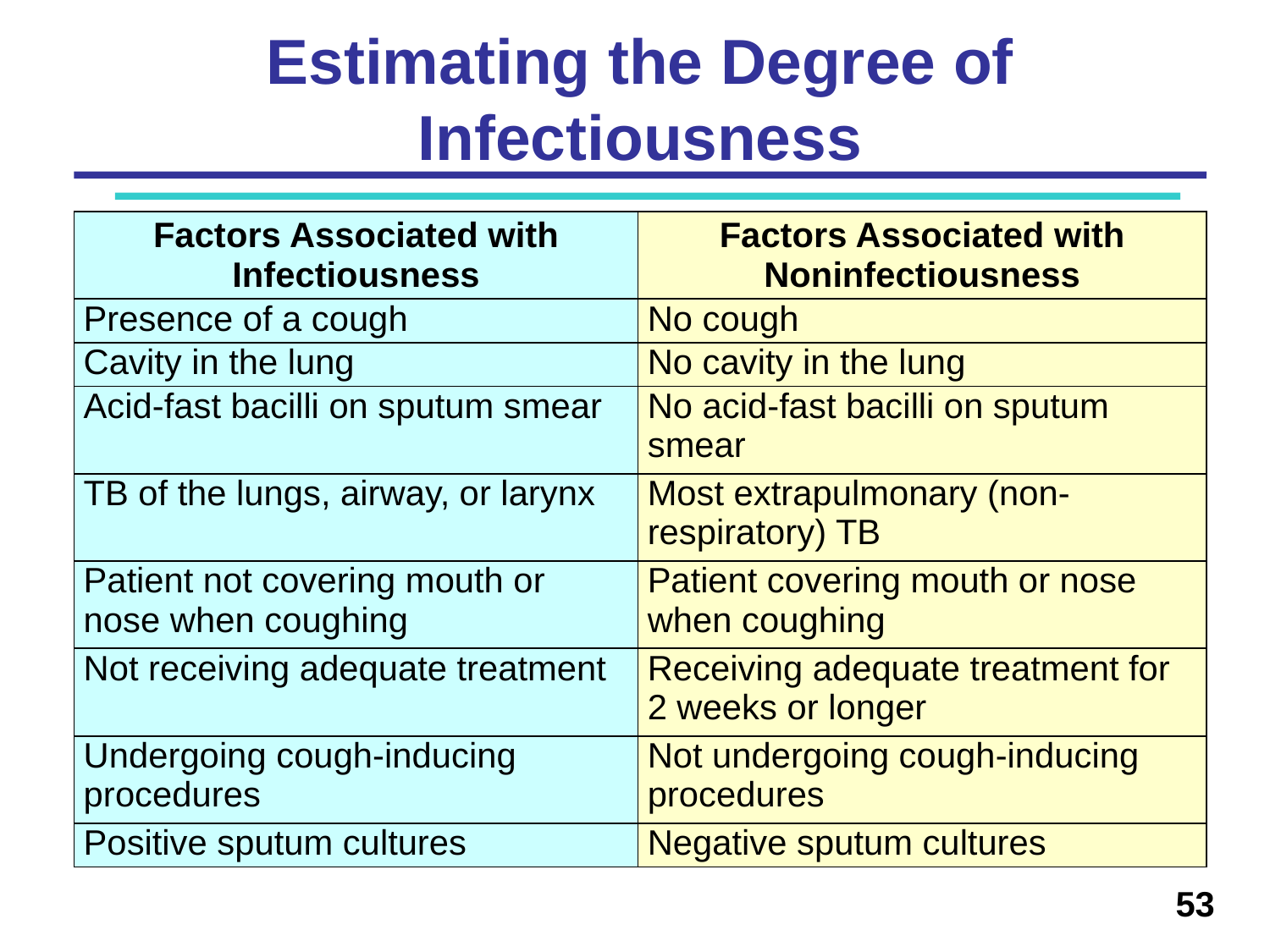

# Estimating the Degree of Infectiousness
| Factors Associated with Infectiousness | Factors Associated with Noninfectiousness |
| --- | --- |
| Presence of a cough | No cough |
| Cavity in the lung | No cavity in the lung |
| Acid-fast bacilli on sputum smear | No acid-fast bacilli on sputum smear |
| TB of the lungs, airway, or larynx | Most extrapulmonary (non-respiratory) TB |
| Patient not covering mouth or nose when coughing | Patient covering mouth or nose when coughing |
| Not receiving adequate treatment | Receiving adequate treatment for 2 weeks or longer |
| Undergoing cough-inducing procedures | Not undergoing cough-inducing procedures |
| Positive sputum cultures | Negative sputum cultures |
53